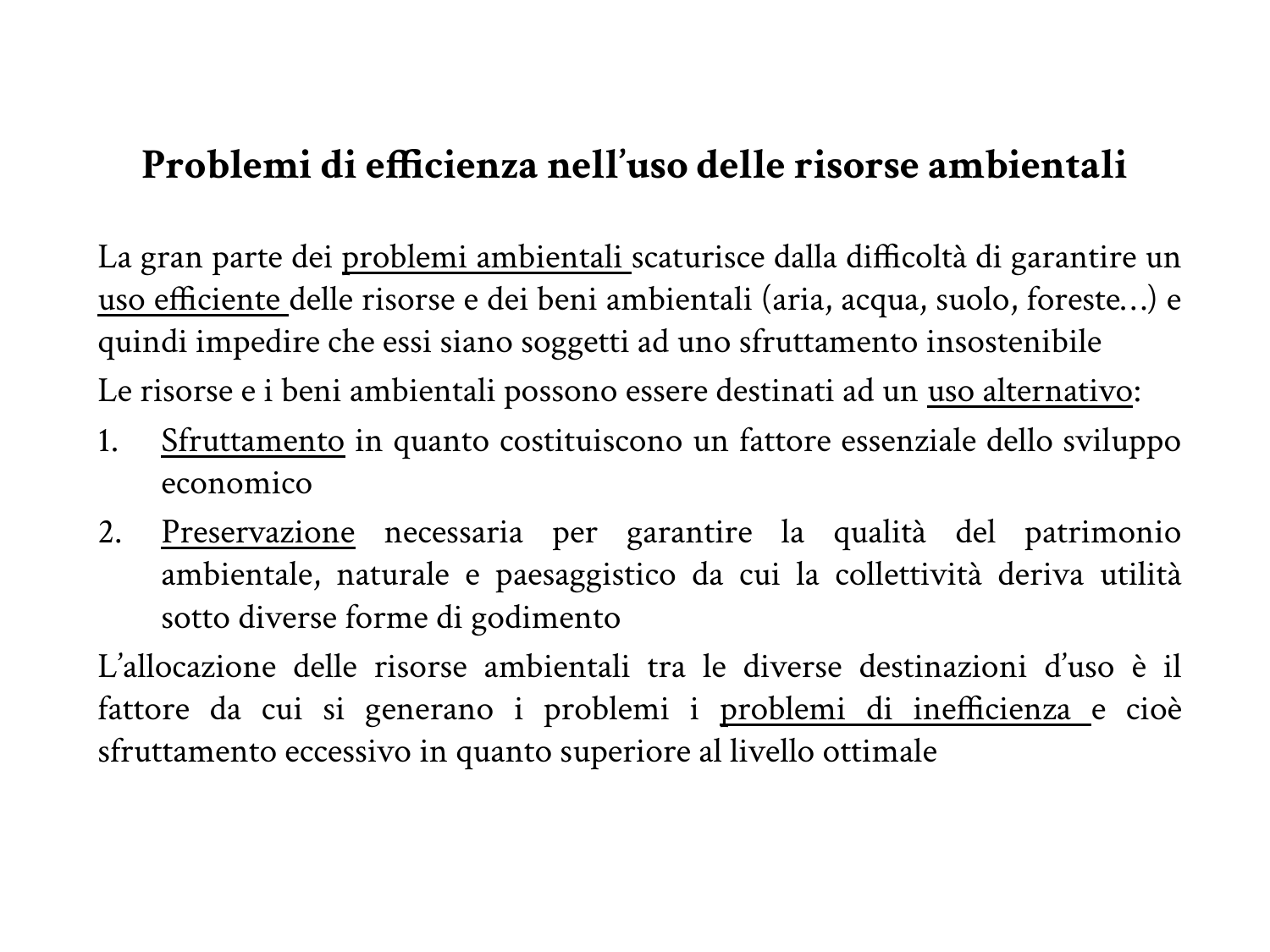

# Problemi di efficienza nell’uso delle risorse ambientali
La gran parte dei problemi ambientali scaturisce dalla difficoltà di garantire un uso efficiente delle risorse e dei beni ambientali (aria, acqua, suolo, foreste…) e quindi impedire che essi siano soggetti ad uno sfruttamento insostenibile
Le risorse e i beni ambientali possono essere destinati ad un uso alternativo:
Sfruttamento in quanto costituiscono un fattore essenziale dello sviluppo economico
Preservazione necessaria per garantire la qualità del patrimonio ambientale, naturale e paesaggistico da cui la collettività deriva utilità sotto diverse forme di godimento
L’allocazione delle risorse ambientali tra le diverse destinazioni d’uso è il fattore da cui si generano i problemi i problemi di inefficienza e cioè sfruttamento eccessivo in quanto superiore al livello ottimale